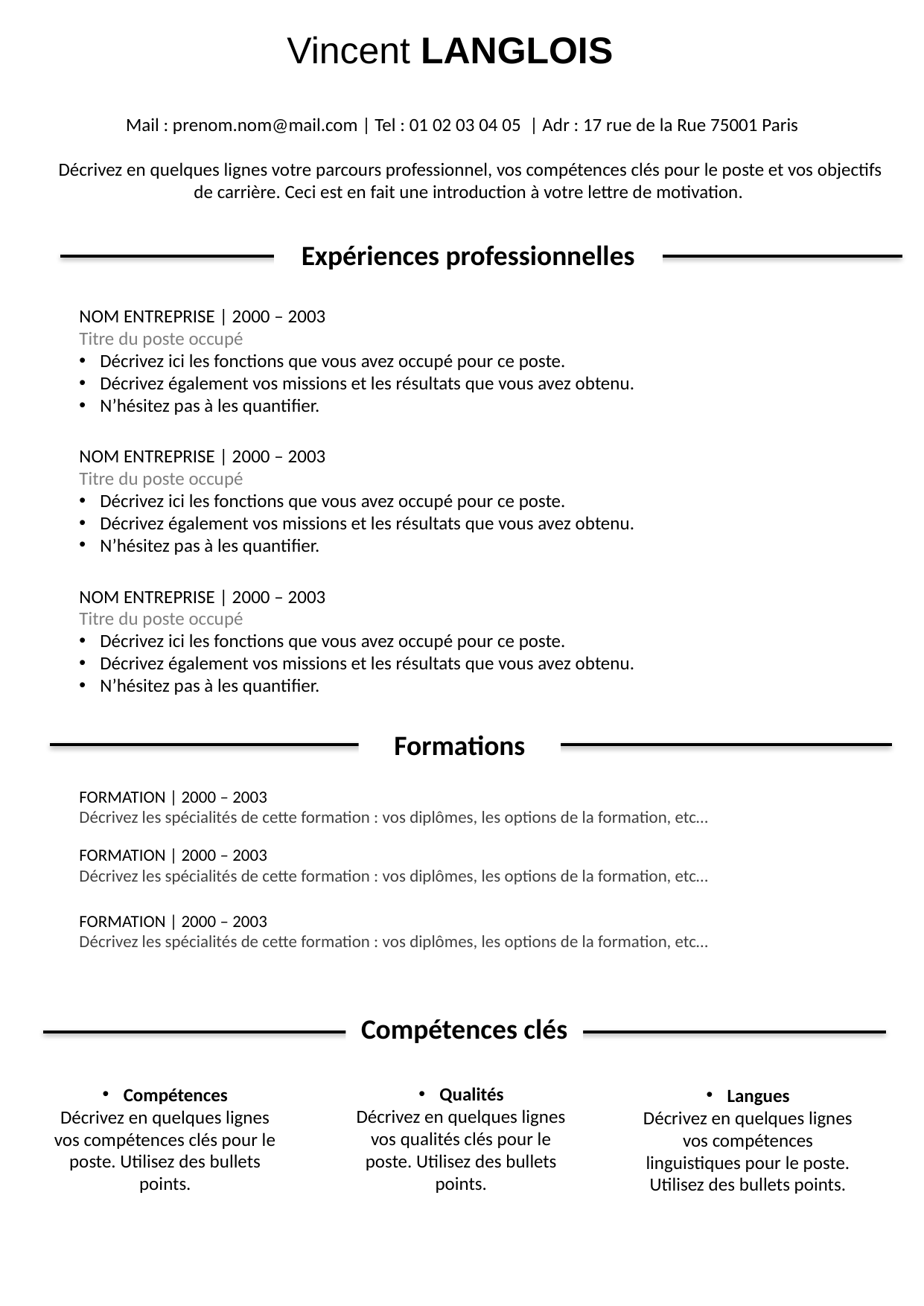

Vincent LANGLOIS
Mail : prenom.nom@mail.com | Tel : 01 02 03 04 05  | Adr : 17 rue de la Rue 75001 Paris
Décrivez en quelques lignes votre parcours professionnel, vos compétences clés pour le poste et vos objectifs de carrière. Ceci est en fait une introduction à votre lettre de motivation.
Expériences professionnelles
NOM ENTREPRISE | 2000 – 2003
Titre du poste occupé
Décrivez ici les fonctions que vous avez occupé pour ce poste.
Décrivez également vos missions et les résultats que vous avez obtenu.
N’hésitez pas à les quantifier.
NOM ENTREPRISE | 2000 – 2003
Titre du poste occupé
Décrivez ici les fonctions que vous avez occupé pour ce poste.
Décrivez également vos missions et les résultats que vous avez obtenu.
N’hésitez pas à les quantifier.
NOM ENTREPRISE | 2000 – 2003
Titre du poste occupé
Décrivez ici les fonctions que vous avez occupé pour ce poste.
Décrivez également vos missions et les résultats que vous avez obtenu.
N’hésitez pas à les quantifier.
Formations
FORMATION | 2000 – 2003
Décrivez les spécialités de cette formation : vos diplômes, les options de la formation, etc…
FORMATION | 2000 – 2003
Décrivez les spécialités de cette formation : vos diplômes, les options de la formation, etc…
FORMATION | 2000 – 2003
Décrivez les spécialités de cette formation : vos diplômes, les options de la formation, etc…
Compétences clés
Qualités
Décrivez en quelques lignes vos qualités clés pour le poste. Utilisez des bullets points.
Compétences
Décrivez en quelques lignes vos compétences clés pour le poste. Utilisez des bullets points.
Langues
Décrivez en quelques lignes vos compétences linguistiques pour le poste. Utilisez des bullets points.